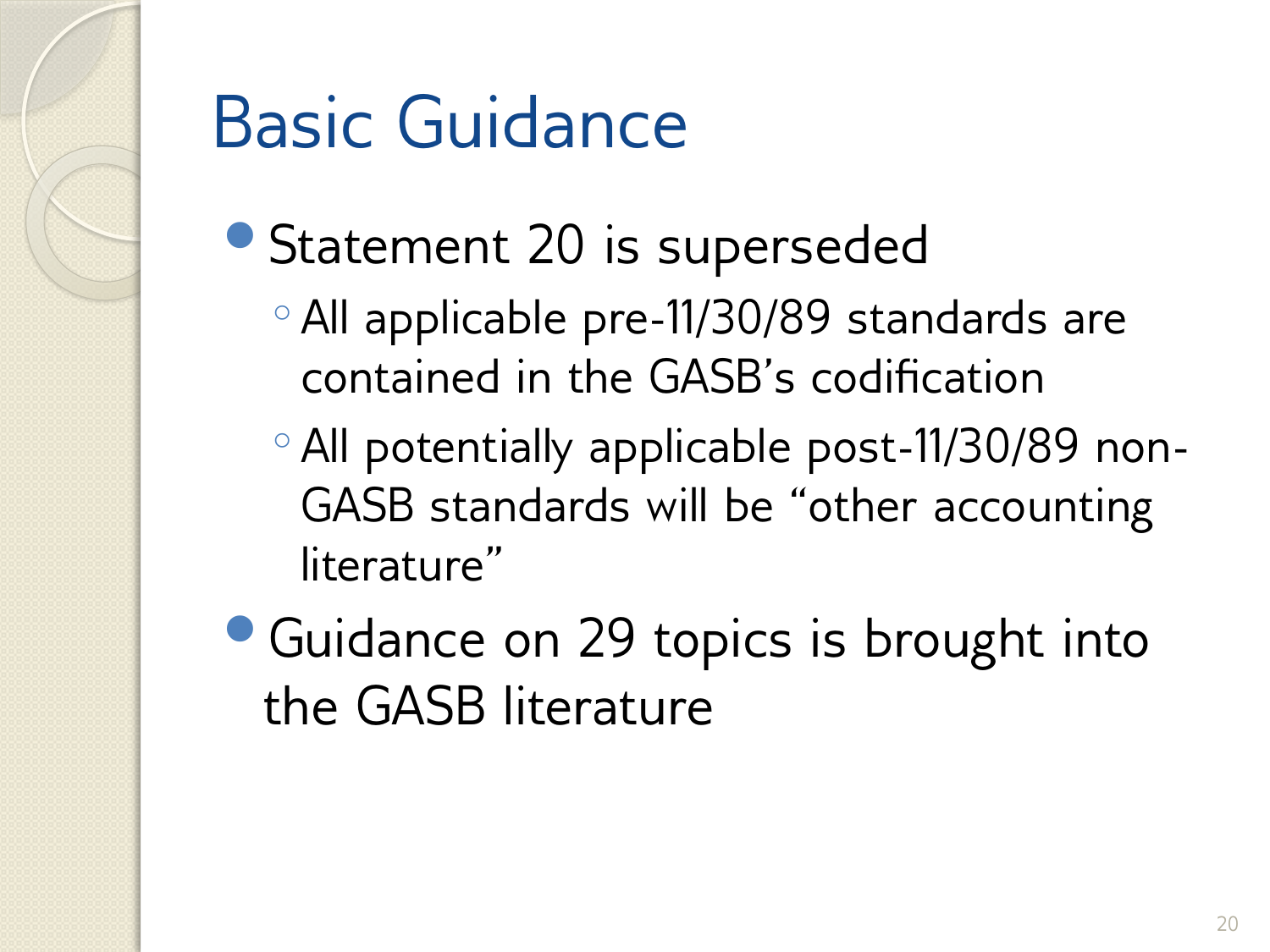

# Basic Guidance
Statement 20 is superseded
All applicable pre-11/30/89 standards are contained in the GASB’s codification
All potentially applicable post-11/30/89 non-GASB standards will be “other accounting literature”
Guidance on 29 topics is brought into the GASB literature
20